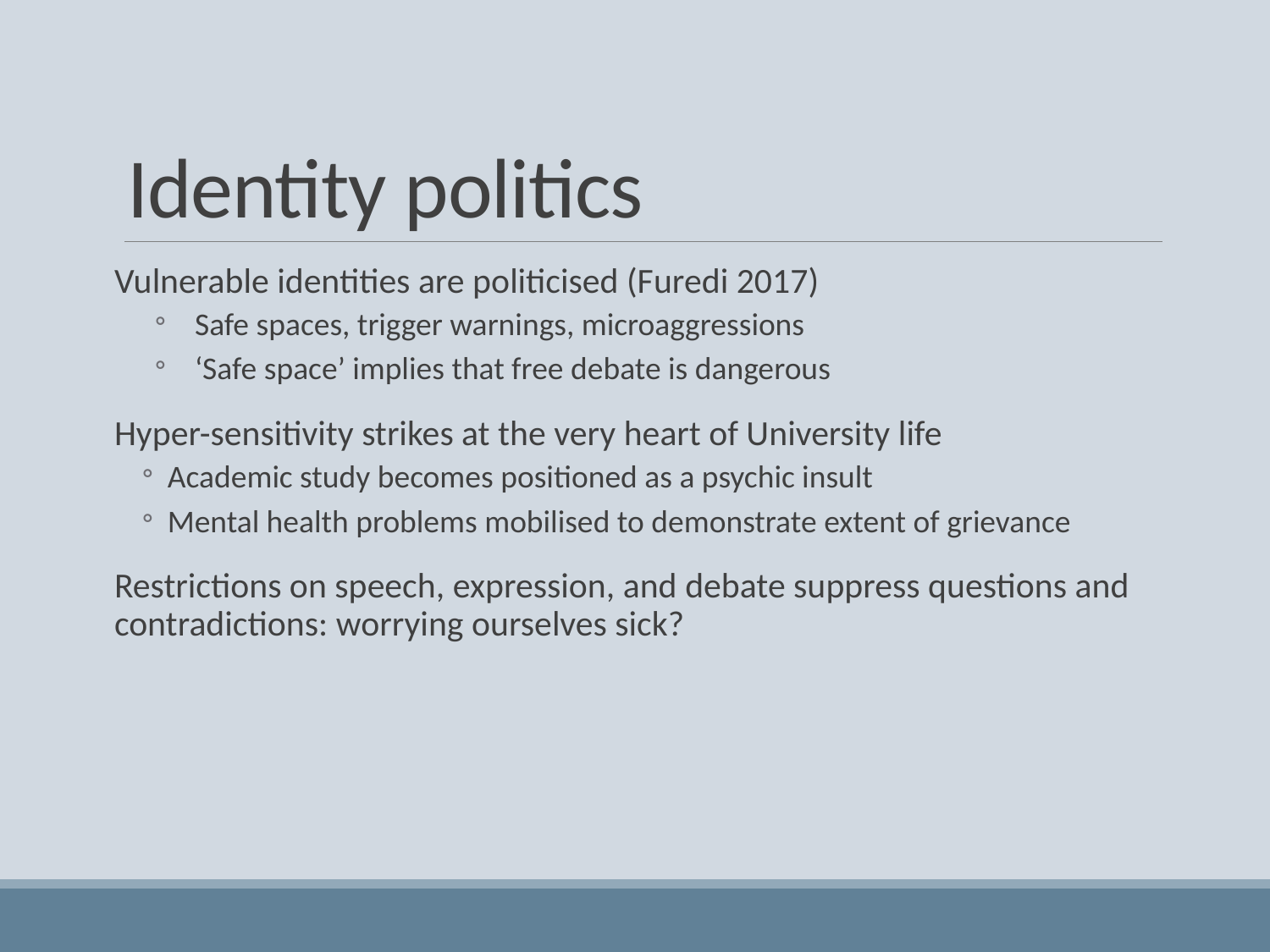

# Identity politics
Vulnerable identities are politicised (Furedi 2017)
Safe spaces, trigger warnings, microaggressions
‘Safe space’ implies that free debate is dangerous
Hyper-sensitivity strikes at the very heart of University life
Academic study becomes positioned as a psychic insult
Mental health problems mobilised to demonstrate extent of grievance
Restrictions on speech, expression, and debate suppress questions and contradictions: worrying ourselves sick?